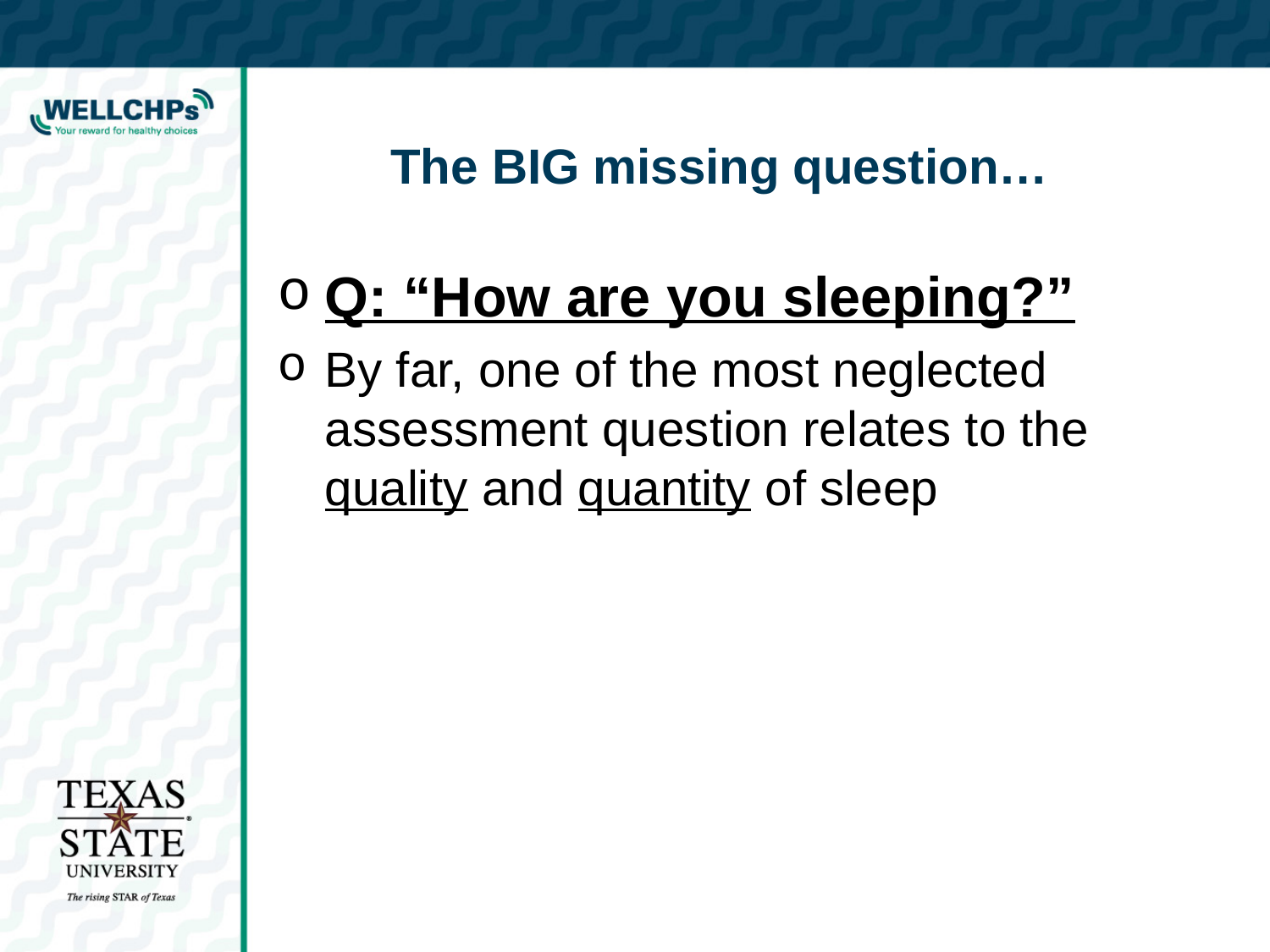

# The BIG missing question…
Q: “How are you sleeping?”
By far, one of the most neglected assessment question relates to the quality and quantity of sleep